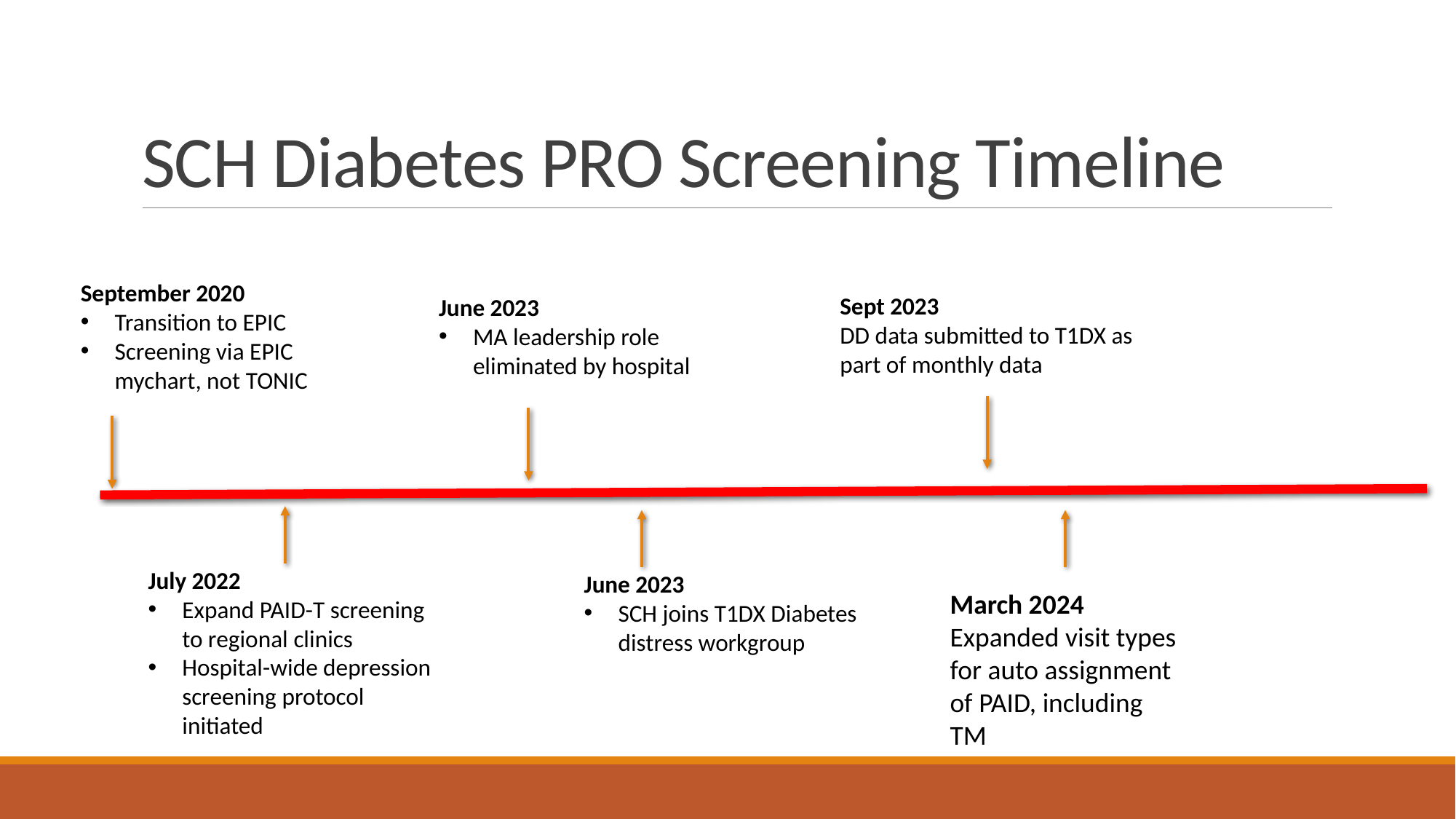

# SCH Diabetes PRO Screening Timeline
September 2020
Transition to EPIC
Screening via EPIC mychart, not TONIC

Sept 2023
DD data submitted to T1DX as part of monthly data
June 2023
MA leadership role eliminated by hospital
July 2022
Expand PAID-T screening to regional clinics
Hospital-wide depression screening protocol initiated
June 2023
SCH joins T1DX Diabetes distress workgroup
March 2024
Expanded visit types for auto assignment of PAID, including TM